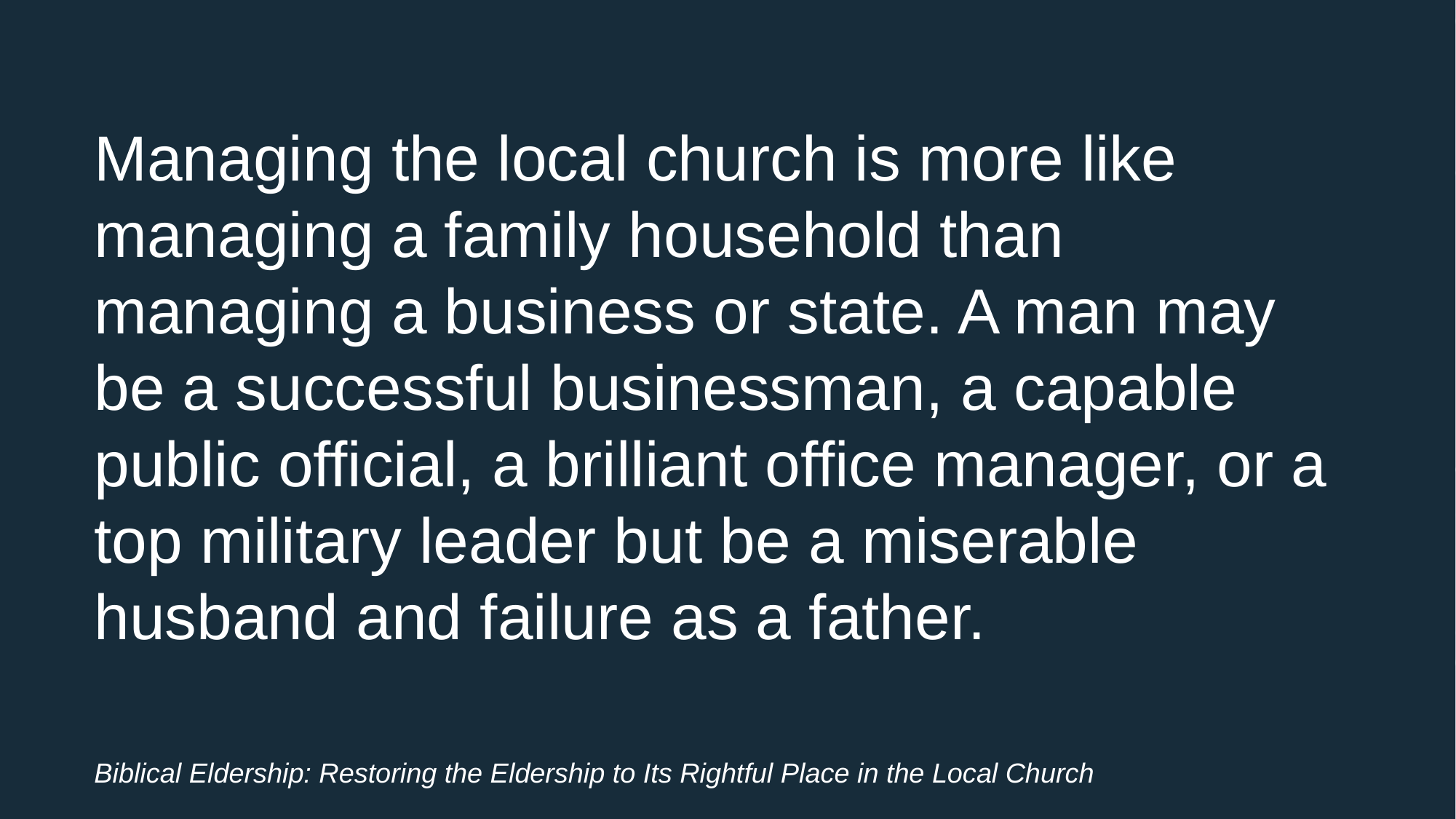

# Managing the local church is more like managing a family household than managing a business or state. A man may be a successful businessman, a capable public official, a brilliant office manager, or a top military leader but be a miserable husband and failure as a father.
Biblical Eldership: Restoring the Eldership to Its Rightful Place in the Local Church